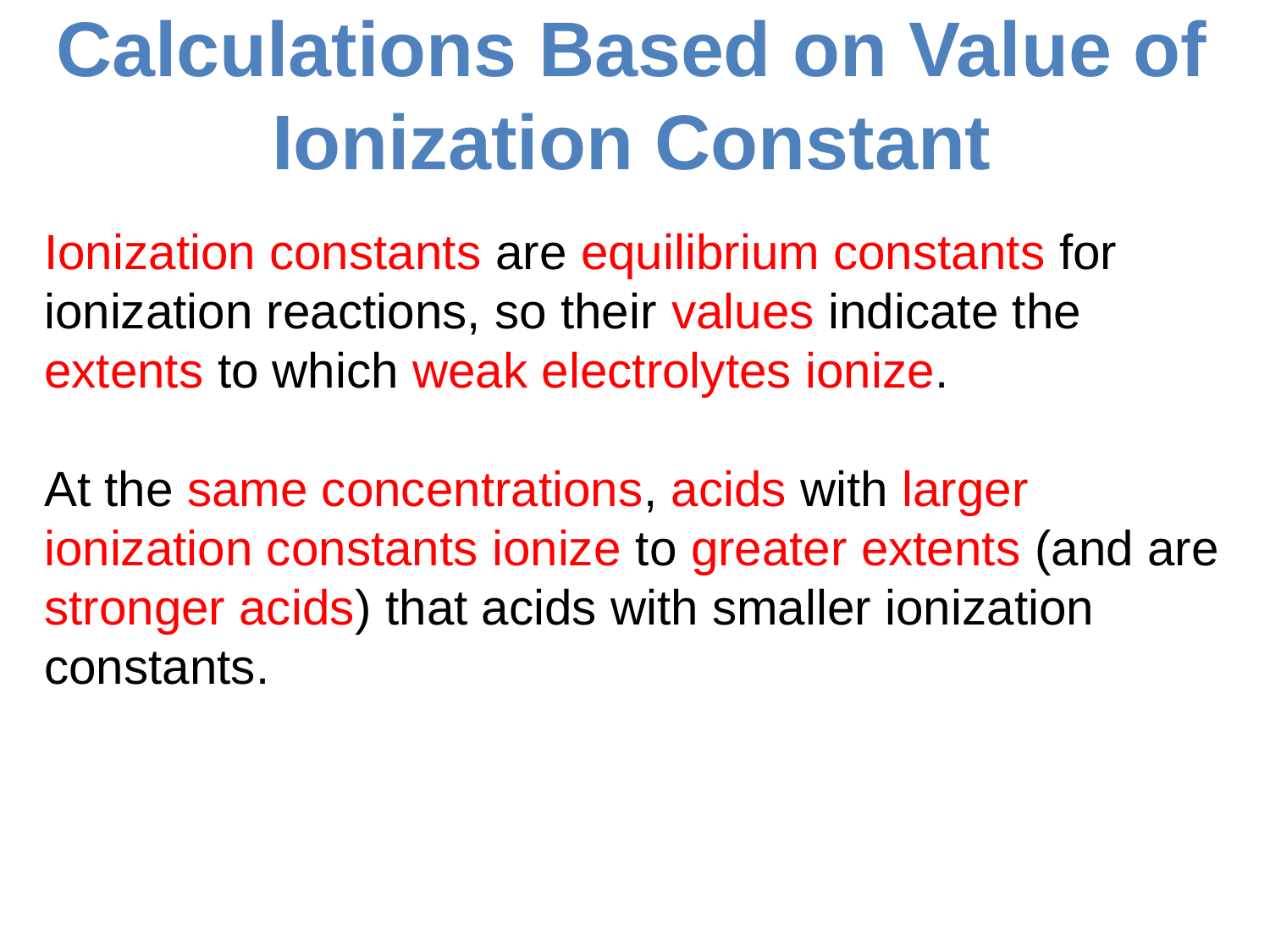

# Calculations Based on Value of Ionization Constant
Ionization constants are equilibrium constants for ionization reactions, so their values indicate the extents to which weak electrolytes ionize.

At the same concentrations, acids with larger ionization constants ionize to greater extents (and are stronger acids) that acids with smaller ionization constants.